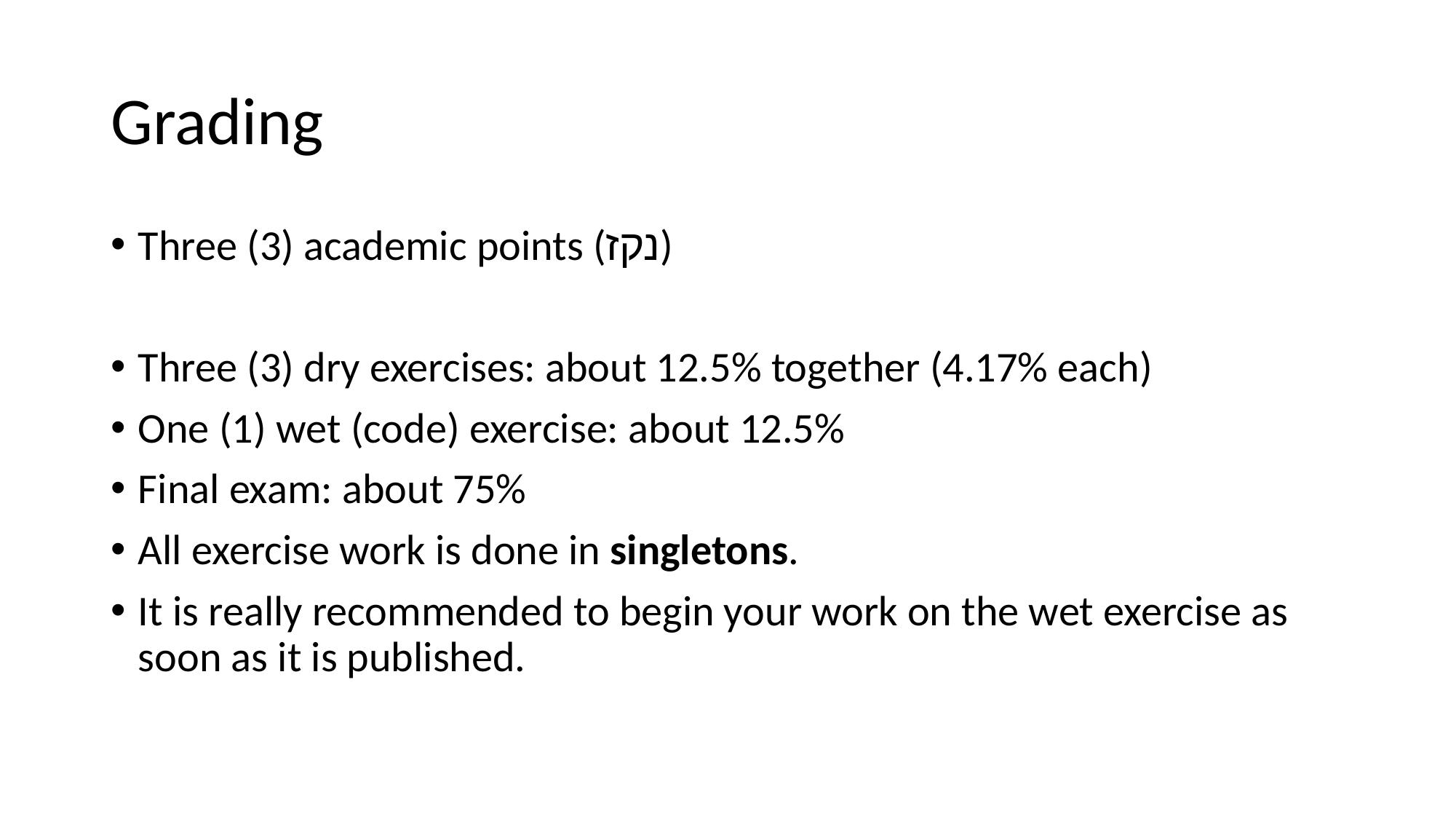

# Grading
Three (3) academic points (נקז)

Three (3) dry exercises: about 12.5% together (4.17% each)
One (1) wet (code) exercise: about 12.5%
Final exam: about 75%
All exercise work is done in singletons.
It is really recommended to begin your work on the wet exercise as soon as it is published.